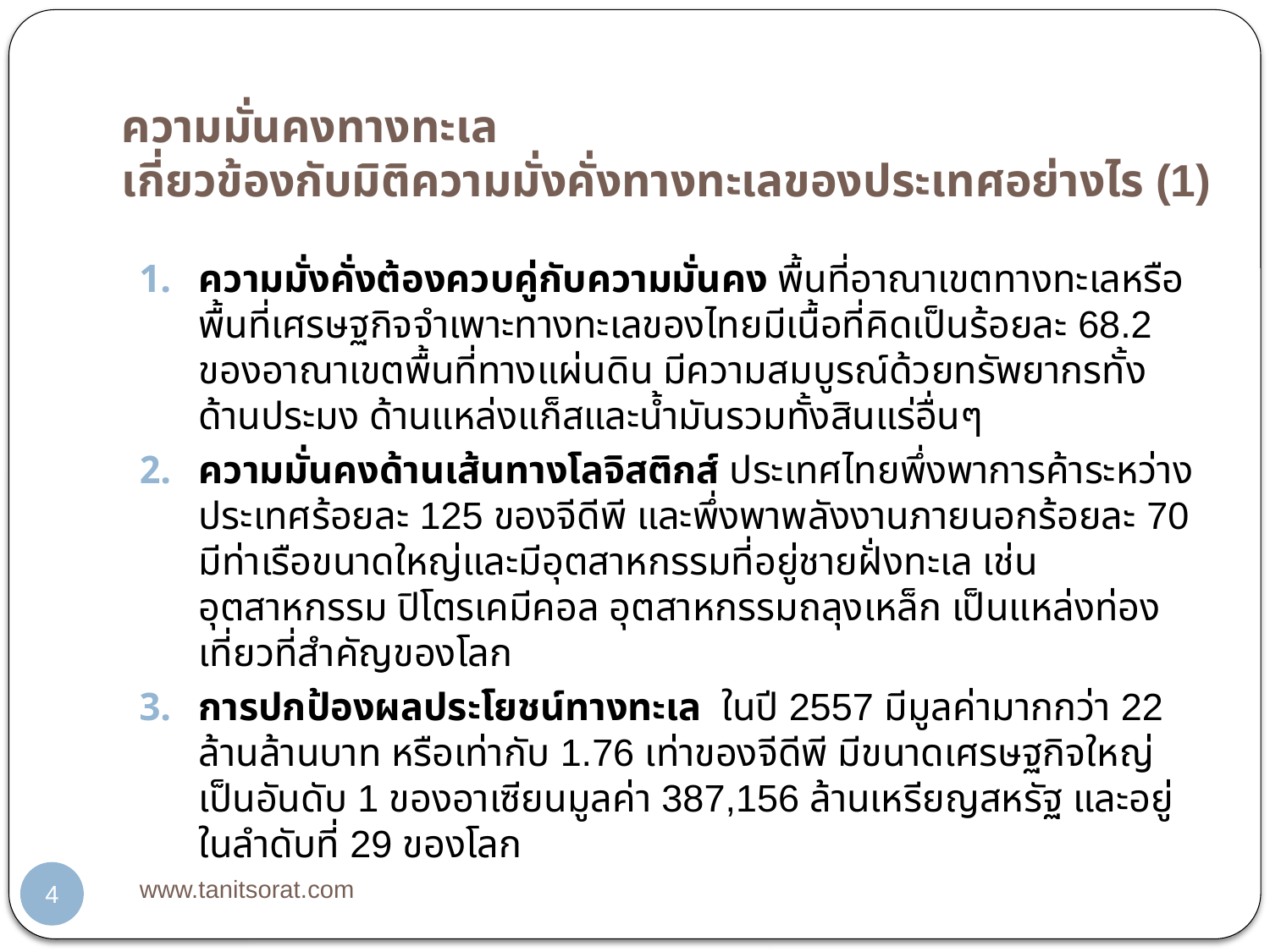

# ความมั่นคงทางทะเล เกี่ยวข้องกับมิติความมั่งคั่งทางทะเลของประเทศอย่างไร (1)
ความมั่งคั่งต้องควบคู่กับความมั่นคง พื้นที่อาณาเขตทางทะเลหรือพื้นที่เศรษฐกิจจำเพาะทางทะเลของไทยมีเนื้อที่คิดเป็นร้อยละ 68.2 ของอาณาเขตพื้นที่ทางแผ่นดิน มีความสมบูรณ์ด้วยทรัพยากรทั้งด้านประมง ด้านแหล่งแก็สและน้ำมันรวมทั้งสินแร่อื่นๆ
ความมั่นคงด้านเส้นทางโลจิสติกส์ ประเทศไทยพึ่งพาการค้าระหว่างประเทศร้อยละ 125 ของจีดีพี และพึ่งพาพลังงานภายนอกร้อยละ 70 มีท่าเรือขนาดใหญ่และมีอุตสาหกรรมที่อยู่ชายฝั่งทะเล เช่น อุตสาหกรรม ปิโตรเคมีคอล อุตสาหกรรมถลุงเหล็ก เป็นแหล่งท่องเที่ยวที่สำคัญของโลก
การปกป้องผลประโยชน์ทางทะเล  ในปี 2557 มีมูลค่ามากกว่า 22 ล้านล้านบาท หรือเท่ากับ 1.76 เท่าของจีดีพี มีขนาดเศรษฐกิจใหญ่เป็นอันดับ 1 ของอาเซียนมูลค่า 387,156 ล้านเหรียญสหรัฐ และอยู่ในลำดับที่ 29 ของโลก
www.tanitsorat.com
4